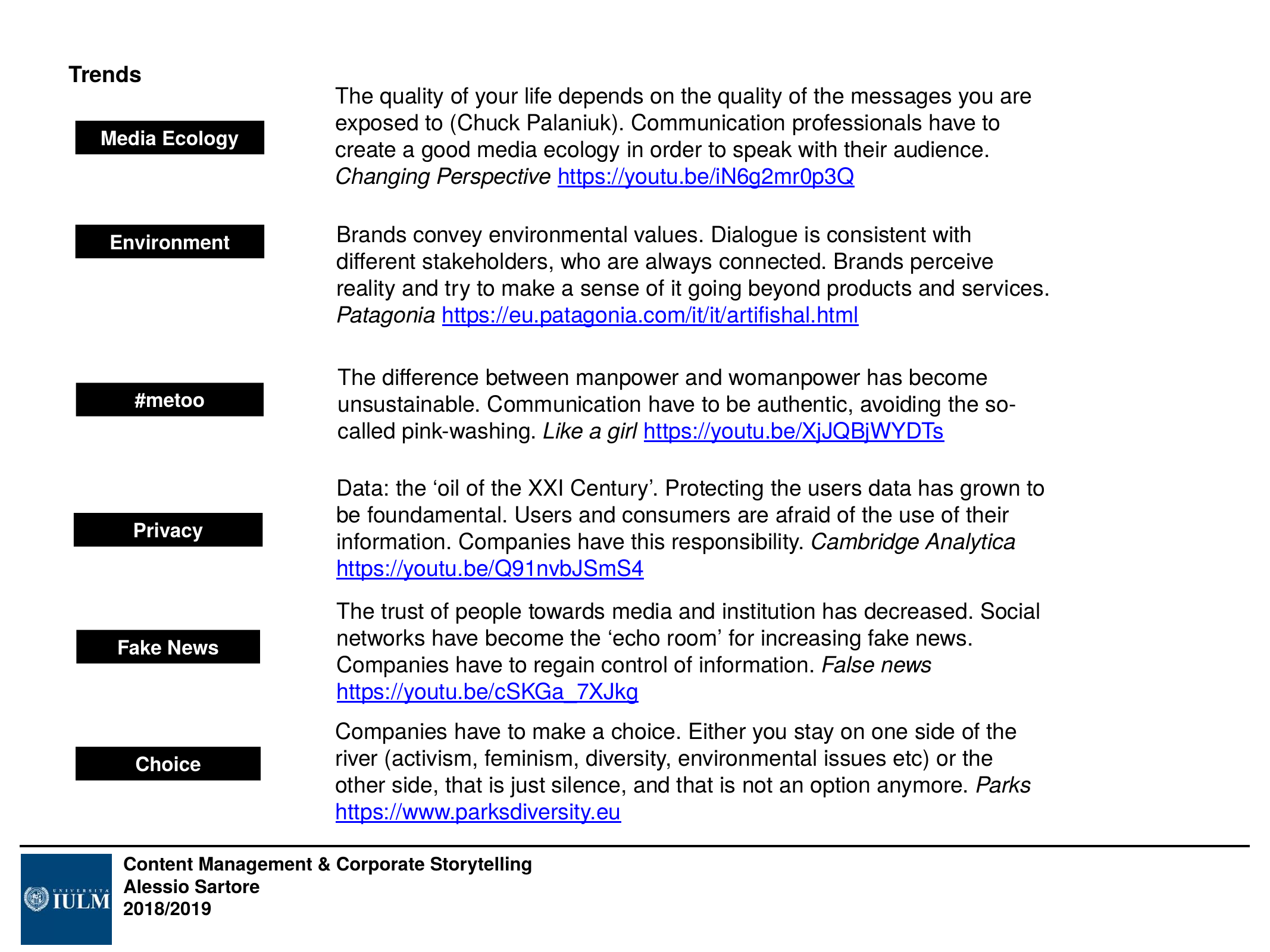

Trends
The quality of your life depends on the quality of the messages you are exposed to (Chuck Palaniuk). Communication professionals have to create a good media ecology in order to speak with their audience. Changing Perspective https://youtu.be/iN6g2mr0p3Q
Media Ecology
Brands convey environmental values. Dialogue is consistent with different stakeholders, who are always connected. Brands perceive reality and try to make a sense of it going beyond products and services. Patagonia https://eu.patagonia.com/it/it/artifishal.html
Environment
The difference between manpower and womanpower has become unsustainable. Communication have to be authentic, avoiding the so-called pink-washing. Like a girl https://youtu.be/XjJQBjWYDTs
#metoo
Data: the ‘oil of the XXI Century’. Protecting the users data has grown to be foundamental. Users and consumers are afraid of the use of their information. Companies have this responsibility. Cambridge Analytica https://youtu.be/Q91nvbJSmS4
Privacy
The trust of people towards media and institution has decreased. Social networks have become the ‘echo room’ for increasing fake news. Companies have to regain control of information. False news https://youtu.be/cSKGa_7XJkg
Fake News
Companies have to make a choice. Either you stay on one side of the river (activism, feminism, diversity, environmental issues etc) or the other side, that is just silence, and that is not an option anymore. Parks https://www.parksdiversity.eu
Choice